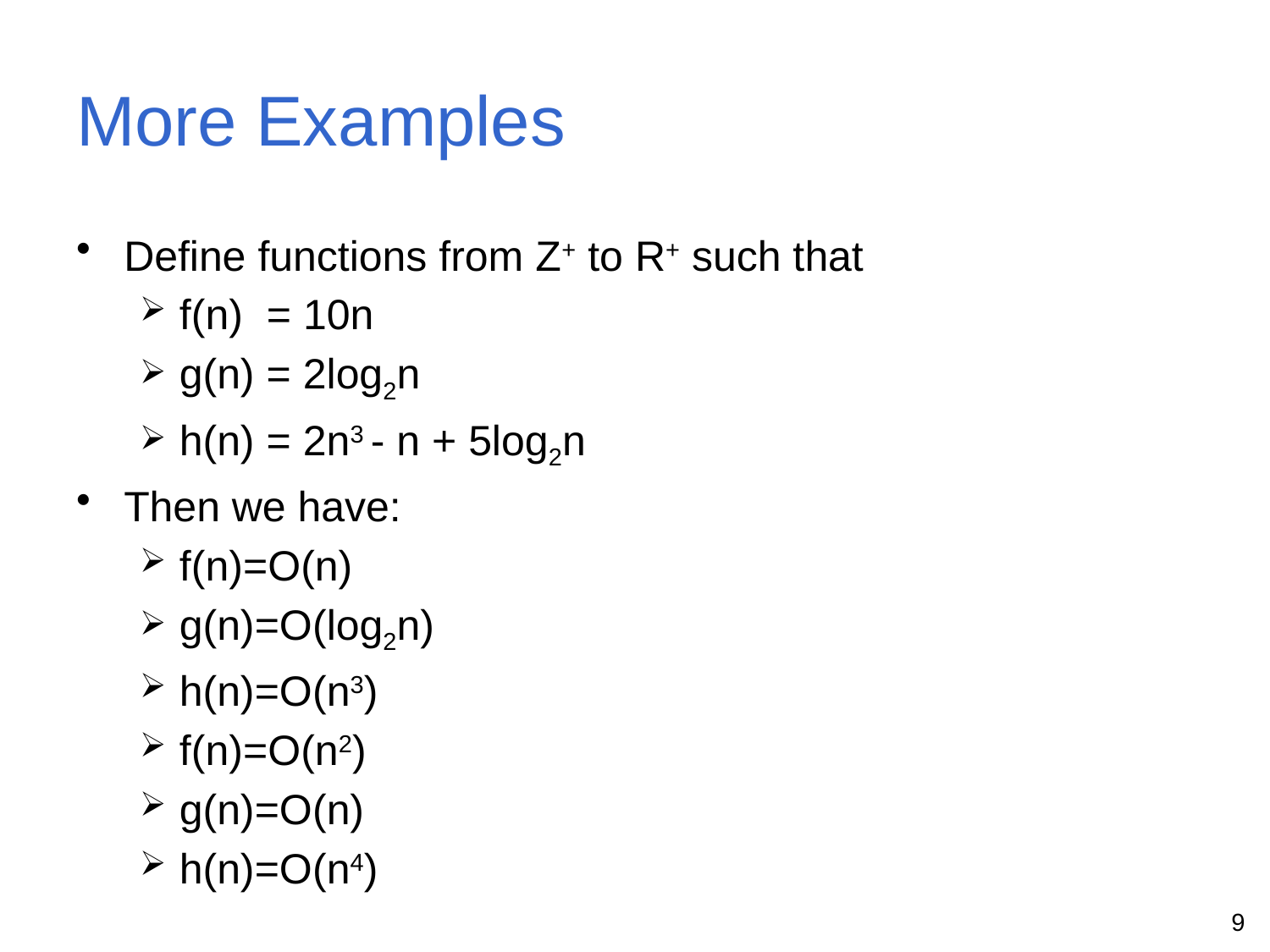

# More Examples
Define functions from Z+ to R+ such that
f(n)  = 10n
g(n) = 2log2n
h(n) = 2n3 - n + 5log2n
Then we have:
f(n)=O(n)
g(n)=O(log2n)
h(n)=O(n3)
f(n)=O(n2)
g(n)=O(n)
h(n)=O(n4)